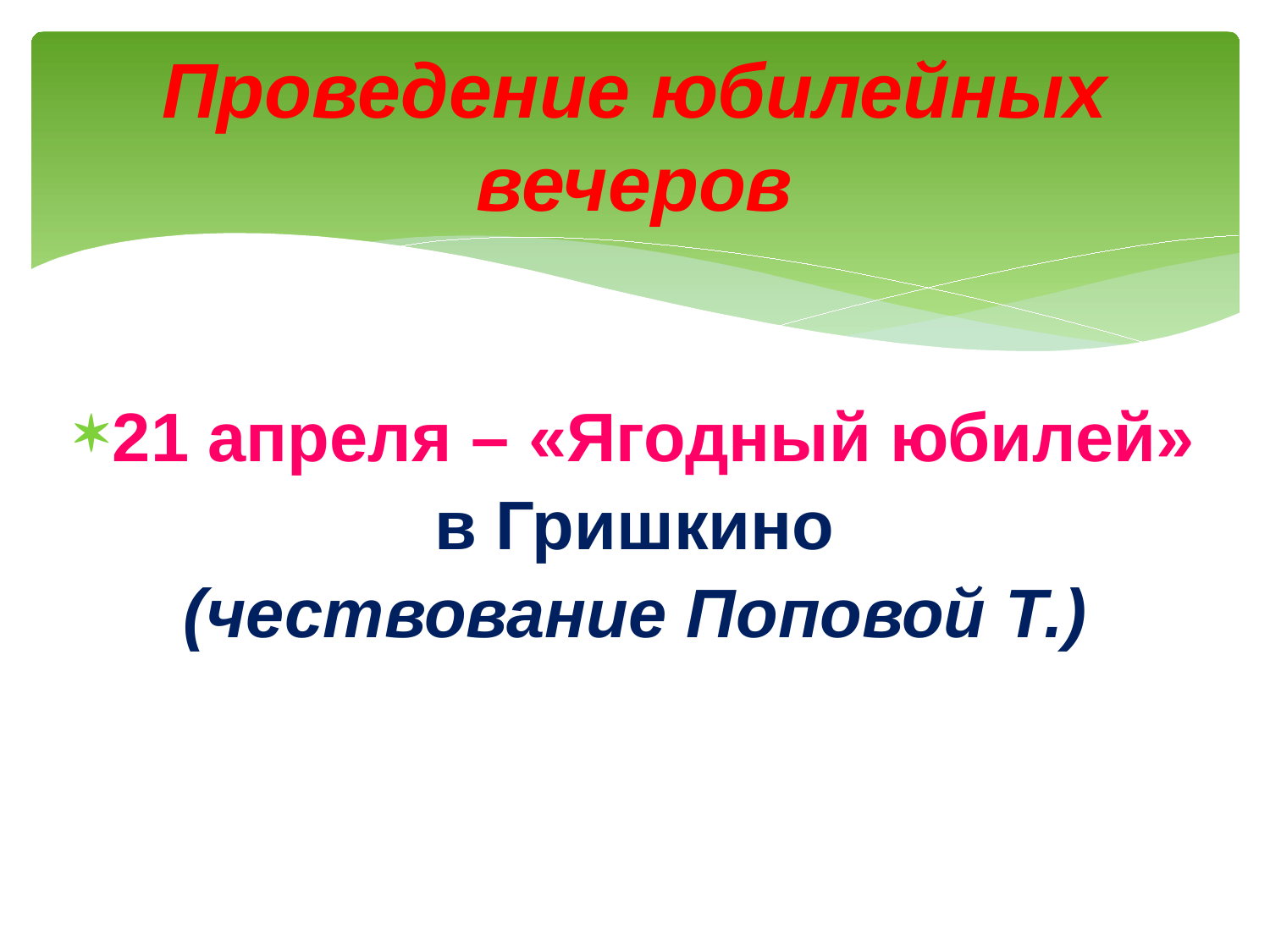

# Проведение юбилейных вечеров
21 апреля – «Ягодный юбилей»
 в Гришкино
(чествование Поповой Т.)